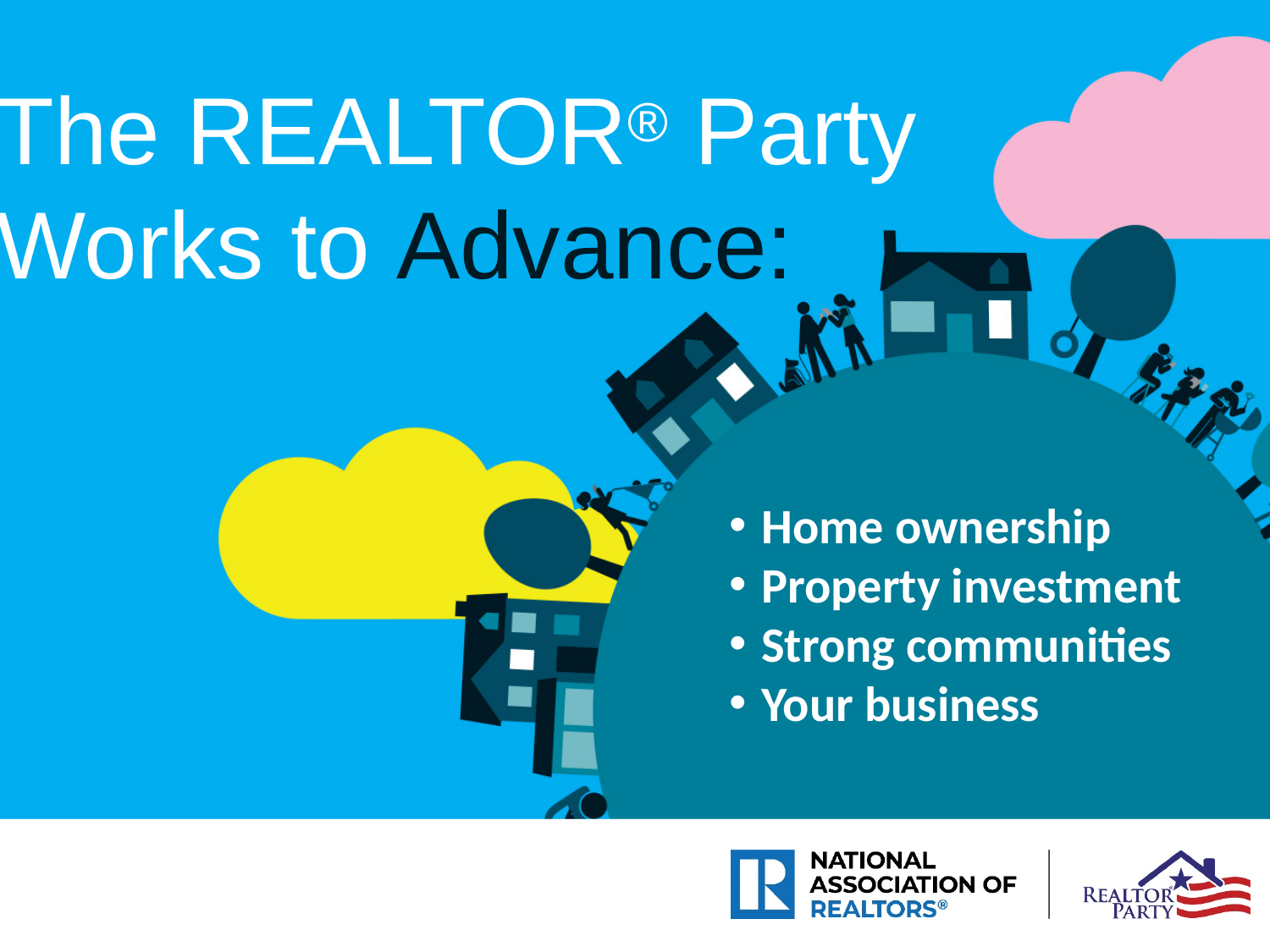

The REALTOR® Party
Works to Advance:
Home ownership
Property investment
Strong communities
Your business